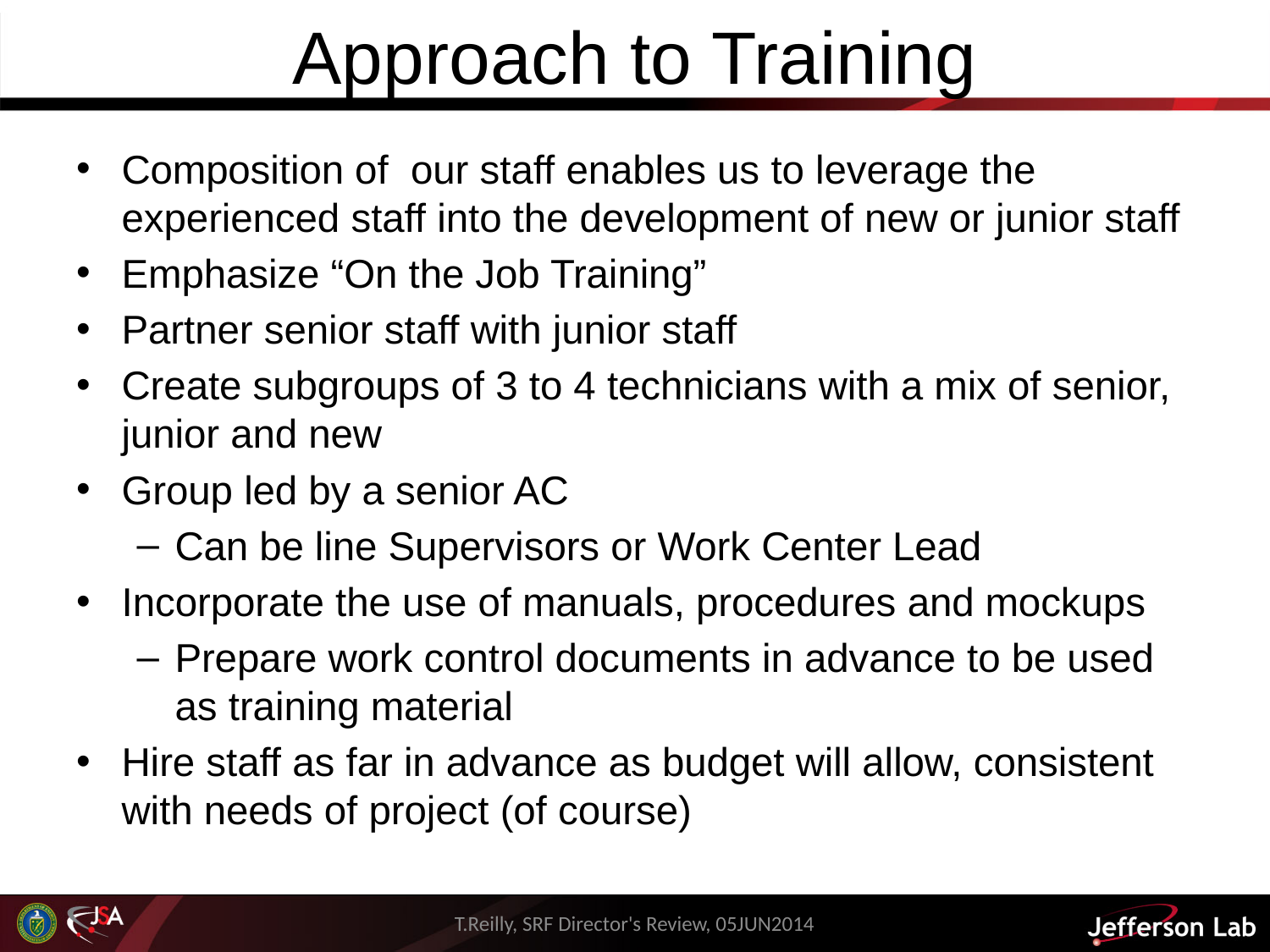

# Approach to Training
Composition of  our staff enables us to leverage the experienced staff into the development of new or junior staff
Emphasize “On the Job Training”
Partner senior staff with junior staff
Create subgroups of 3 to 4 technicians with a mix of senior, junior and new
Group led by a senior AC
Can be line Supervisors or Work Center Lead
Incorporate the use of manuals, procedures and mockups
Prepare work control documents in advance to be used as training material
Hire staff as far in advance as budget will allow, consistent with needs of project (of course)

T.Reilly, SRF Director's Review, 05JUN2014